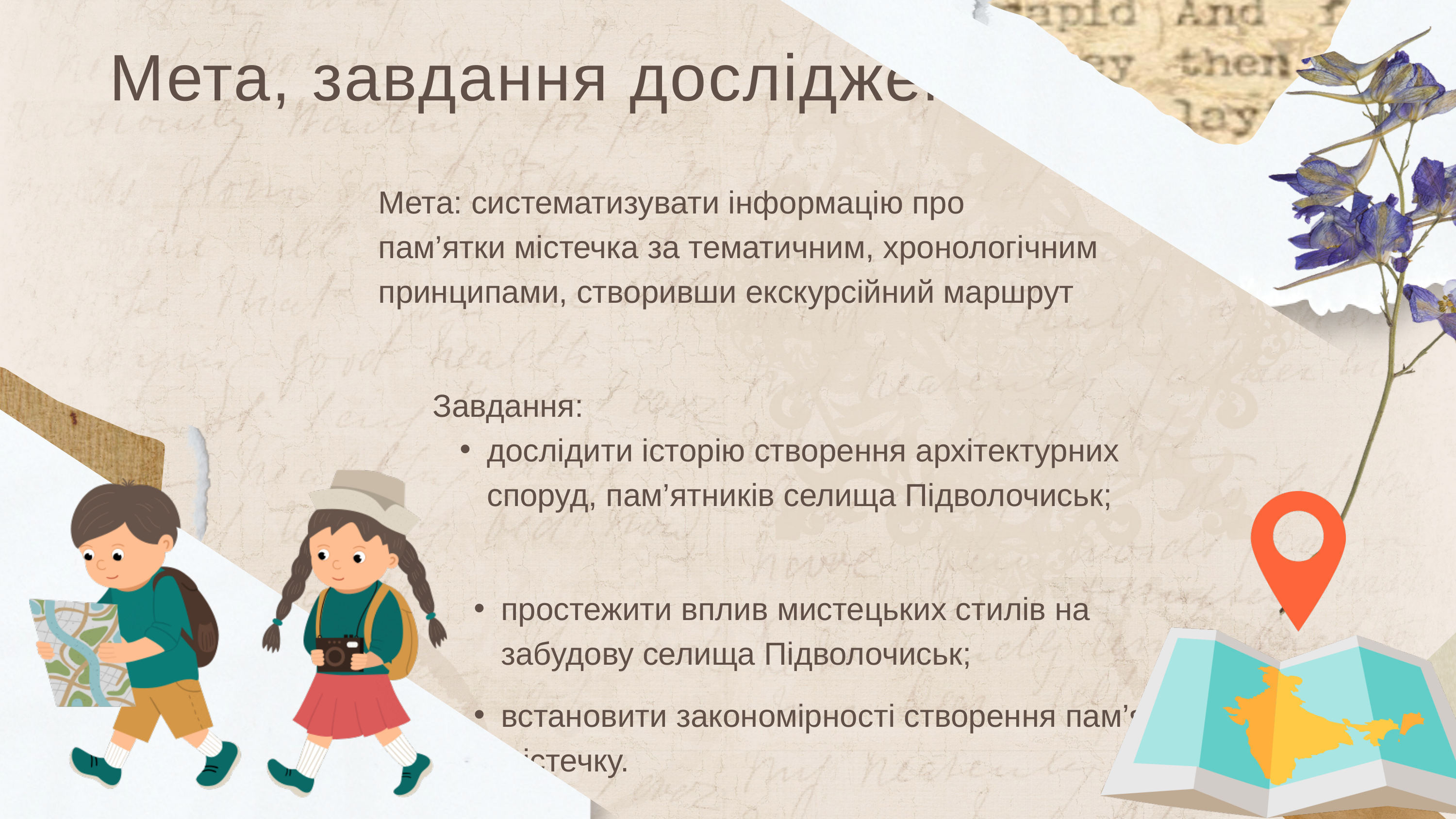

Мета, завдання дослідження
Мета: систематизувати інформацію про пам’ятки містечка за тематичним, хронологічним принципами, створивши екскурсійний маршрут

Завдання:
дослідити історію створення архітектурних споруд, пам’ятників селища Підволочиськ;

простежити вплив мистецьких стилів на забудову селища Підволочиськ;

встановити закономірності створення пам’ятників у містечку.